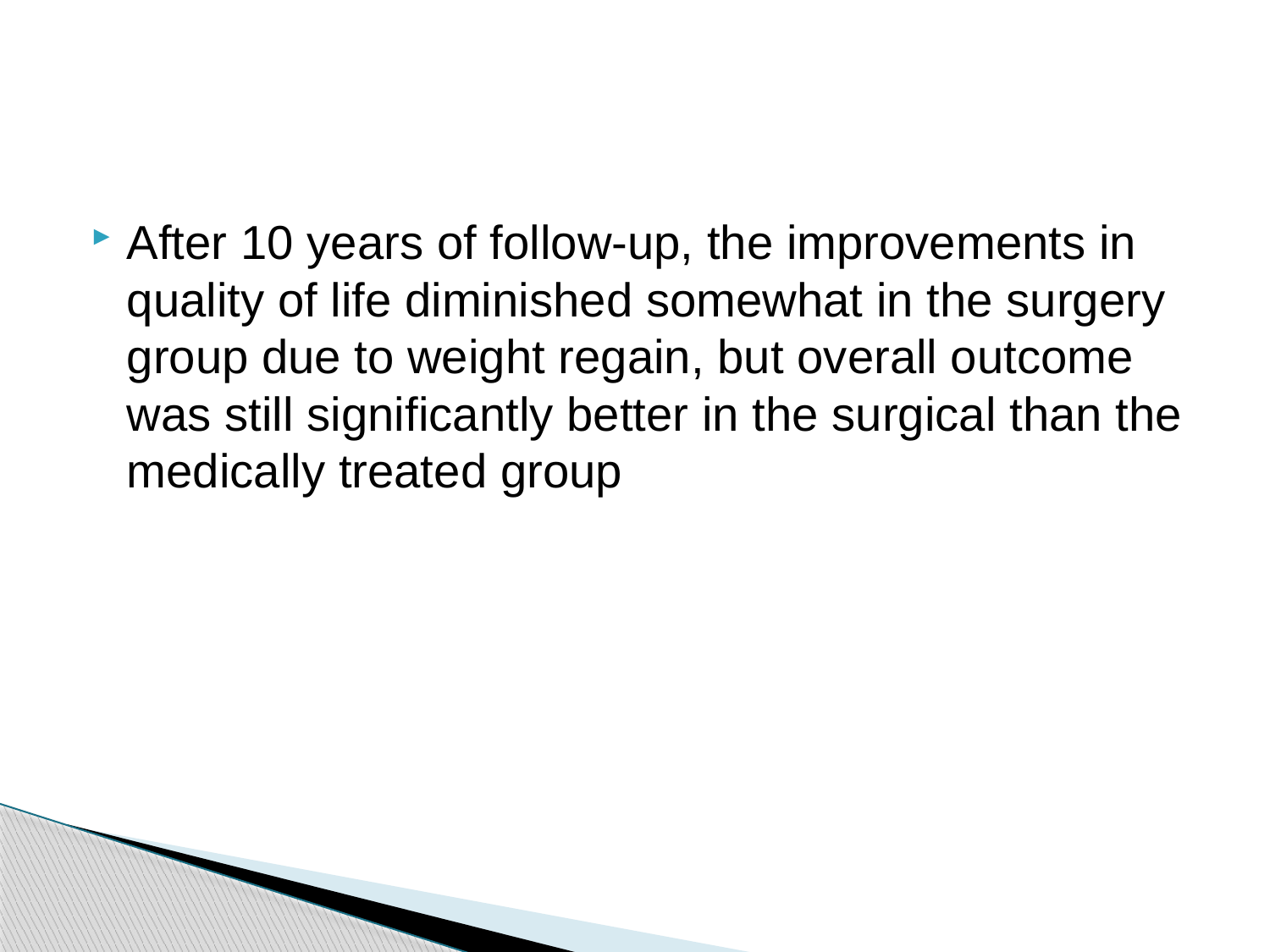

#
After 10 years of follow-up, the improvements in quality of life diminished somewhat in the surgery group due to weight regain, but overall outcome was still significantly better in the surgical than the medically treated group